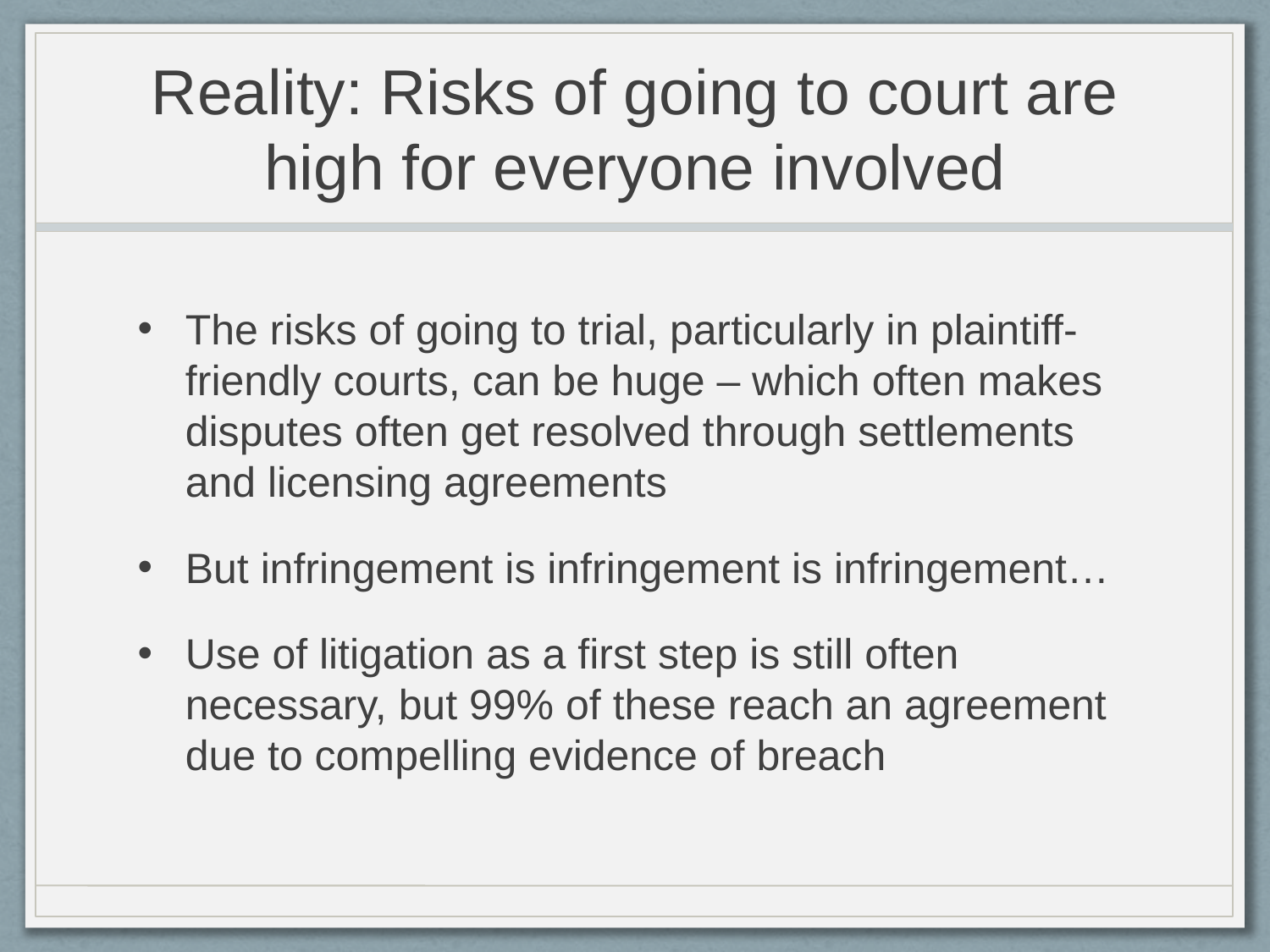

# Reality: Risks of going to court are high for everyone involved
The risks of going to trial, particularly in plaintiff-friendly courts, can be huge – which often makes disputes often get resolved through settlements and licensing agreements
But infringement is infringement is infringement…
Use of litigation as a first step is still often necessary, but 99% of these reach an agreement due to compelling evidence of breach